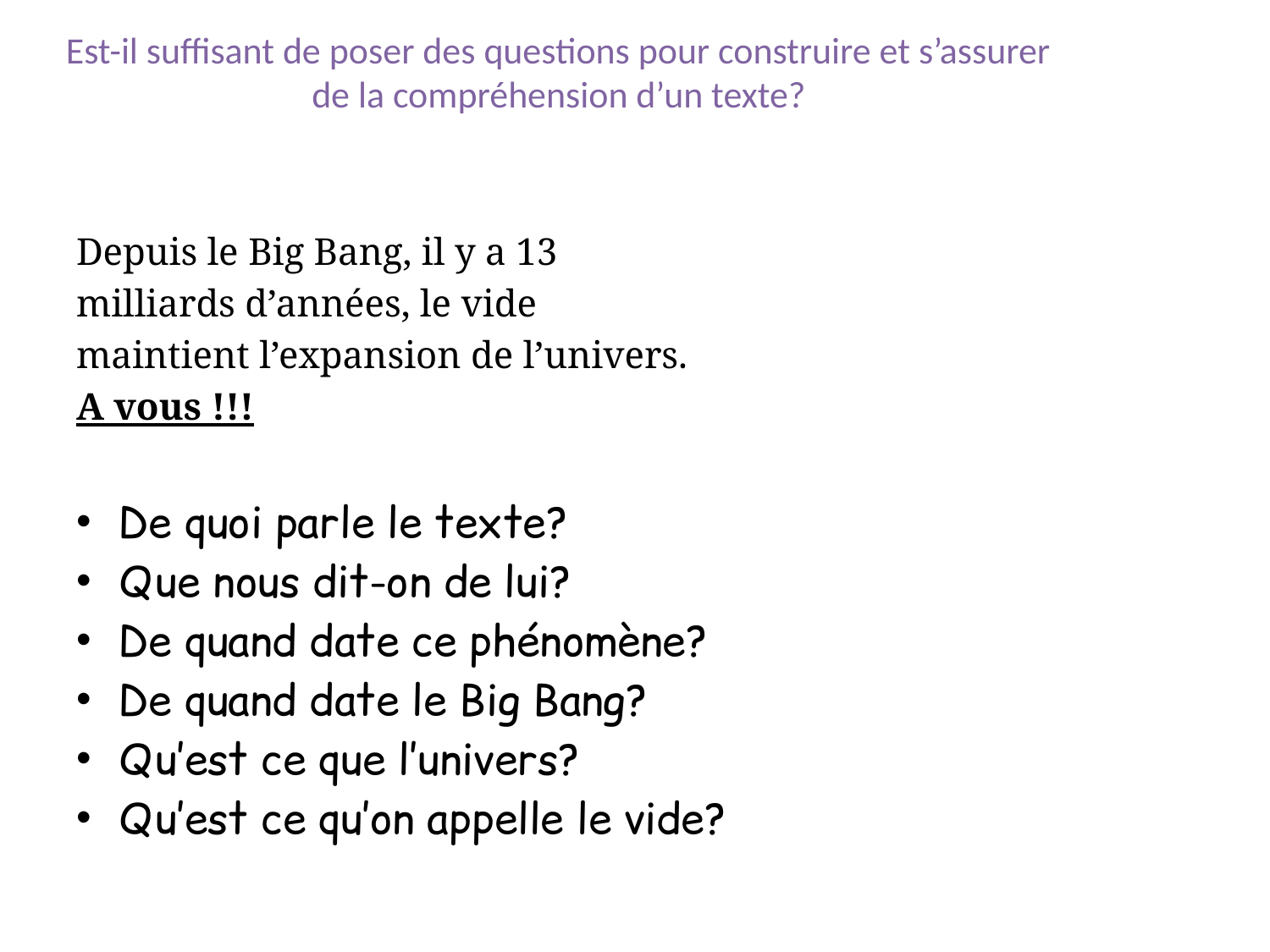

# Est-il suffisant de poser des questions pour construire et s’assurer de la compréhension d’un texte?
Depuis le Big Bang, il y a 13
milliards d’années, le vide
maintient l’expansion de l’univers.
A vous !!!

De quoi parle le texte?
Que nous dit-on de lui?
De quand date ce phénomène?
De quand date le Big Bang?
Qu’est ce que l’univers?
Qu’est ce qu’on appelle le vide?